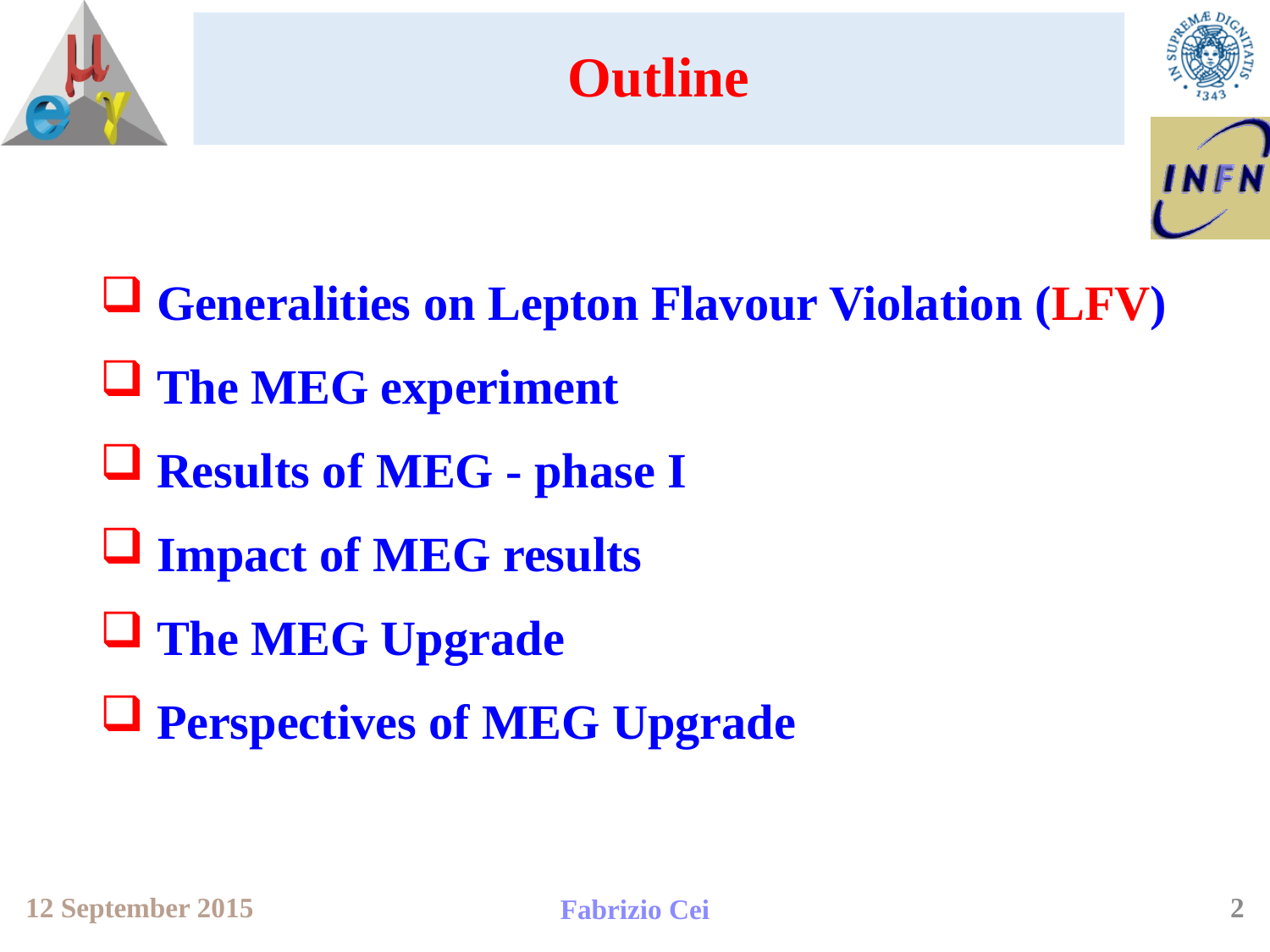

# Outline
 Generalities on Lepton Flavour Violation (LFV)
 The MEG experiment
 Results of MEG - phase I
 Impact of MEG results
 The MEG Upgrade
 Perspectives of MEG Upgrade
2
12 September 2015
Fabrizio Cei